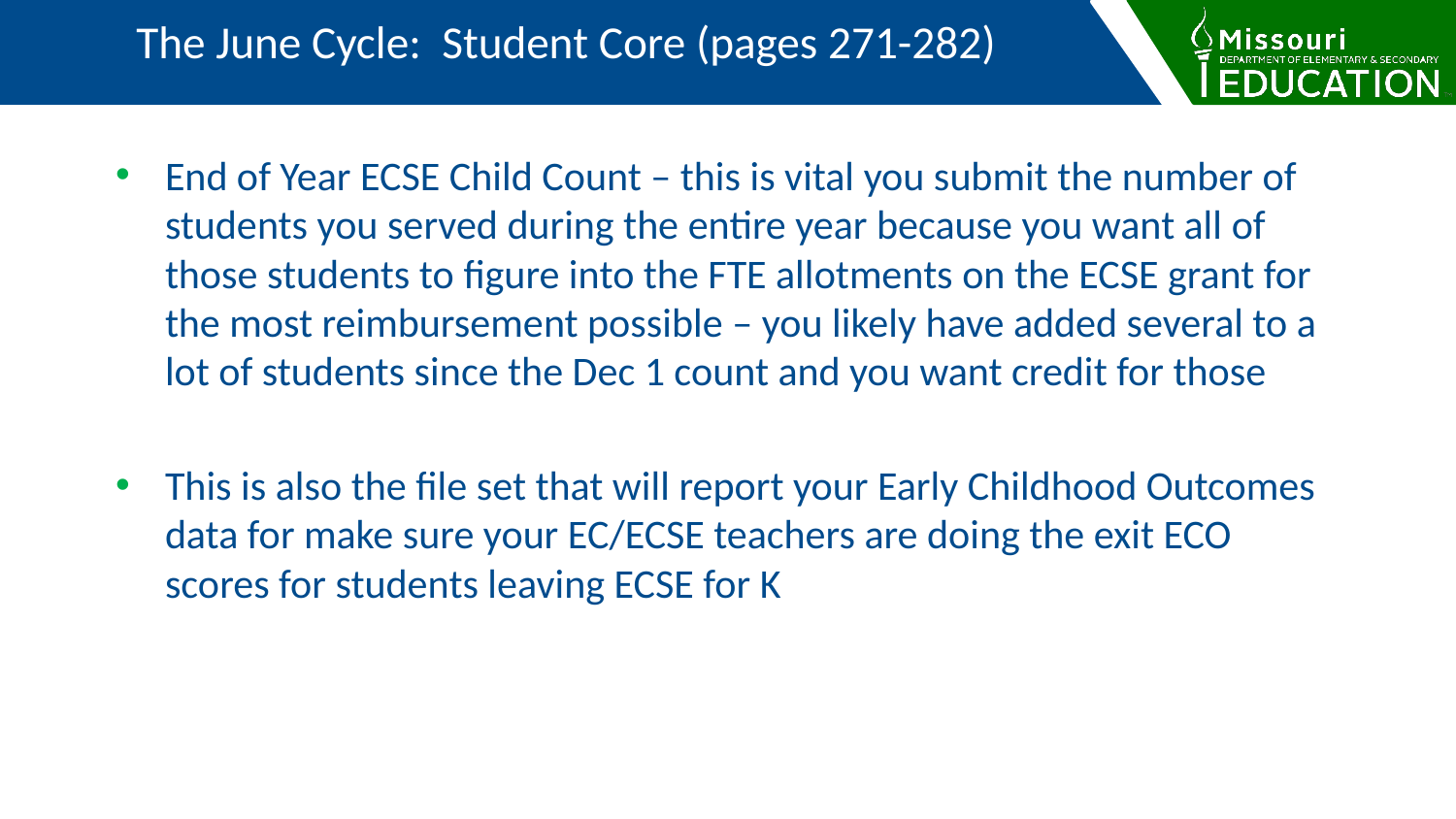

The June Cycle:  Student Core (pages 271-282)
End of Year ECSE Child Count – this is vital you submit the number of students you served during the entire year because you want all of those students to figure into the FTE allotments on the ECSE grant for the most reimbursement possible – you likely have added several to a lot of students since the Dec 1 count and you want credit for those

This is also the file set that will report your Early Childhood Outcomes data for make sure your EC/ECSE teachers are doing the exit ECO scores for students leaving ECSE for K